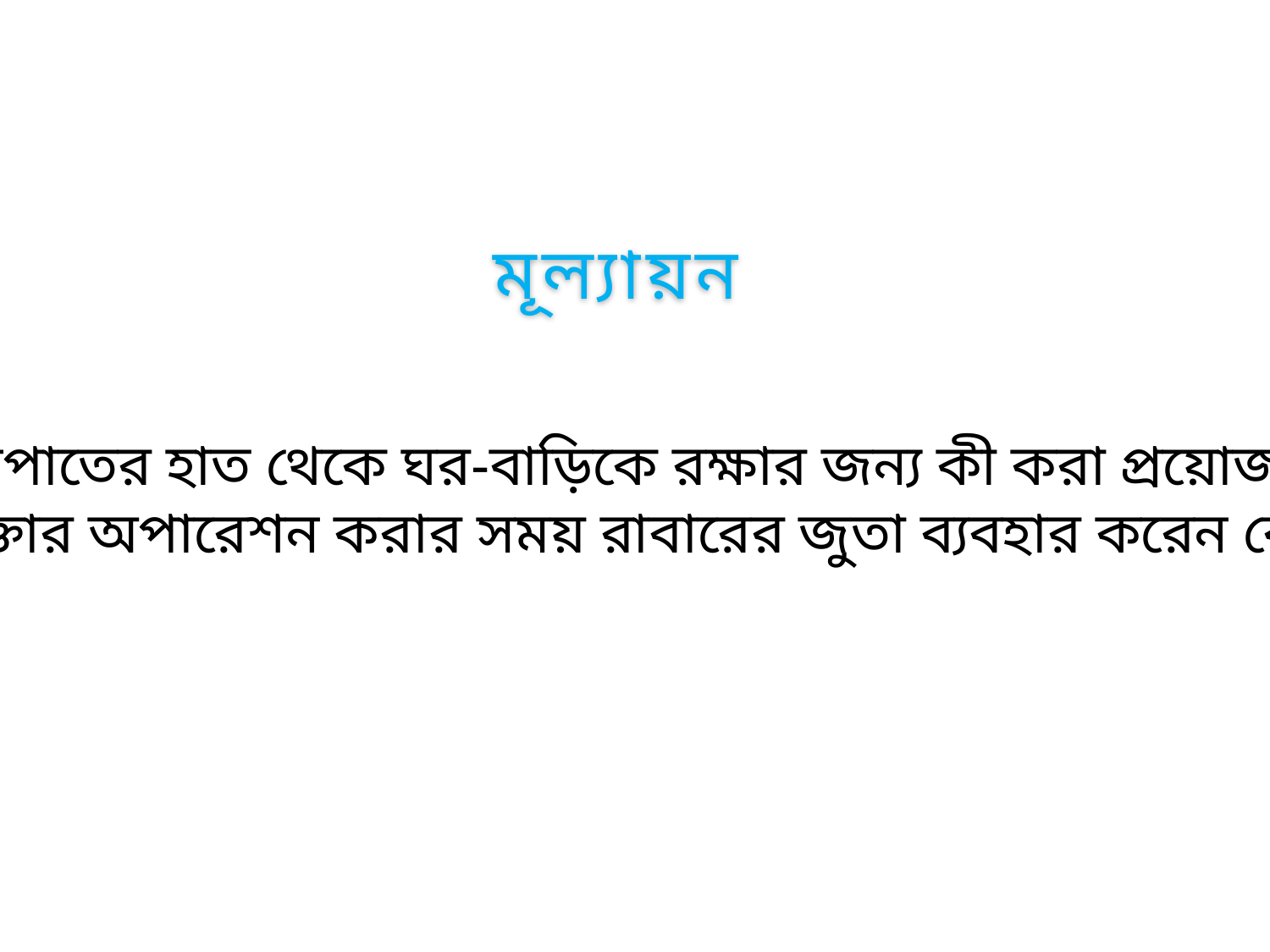

মূল্যায়ন
বজ্রপাতের হাত থেকে ঘর-বাড়িকে রক্ষার জন্য কী করা প্রয়োজন?
ডাক্তার অপারেশন করার সময় রাবারের জুতা ব্যবহার করেন কেন?